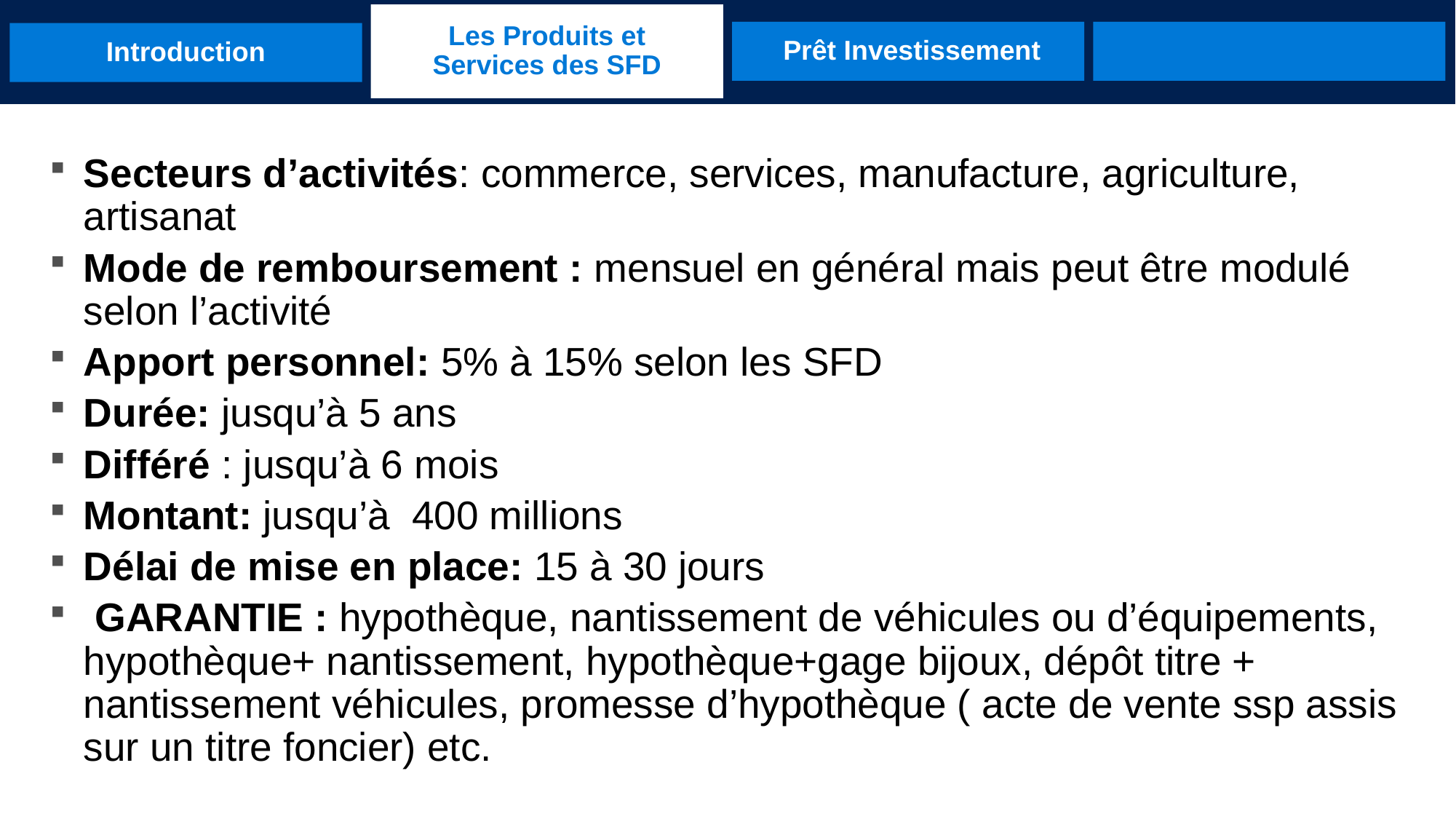

Les Produits et Services des SFD
Introduction
 Prêt Investissement

Secteurs d’activités: commerce, services, manufacture, agriculture, artisanat
Mode de remboursement : mensuel en général mais peut être modulé selon l’activité
Apport personnel: 5% à 15% selon les SFD
Durée: jusqu’à 5 ans
Différé : jusqu’à 6 mois
Montant: jusqu’à  400 millions
Délai de mise en place: 15 à 30 jours
 GARANTIE : hypothèque, nantissement de véhicules ou d’équipements, hypothèque+ nantissement, hypothèque+gage bijoux, dépôt titre + nantissement véhicules, promesse d’hypothèque ( acte de vente ssp assis sur un titre foncier) etc.